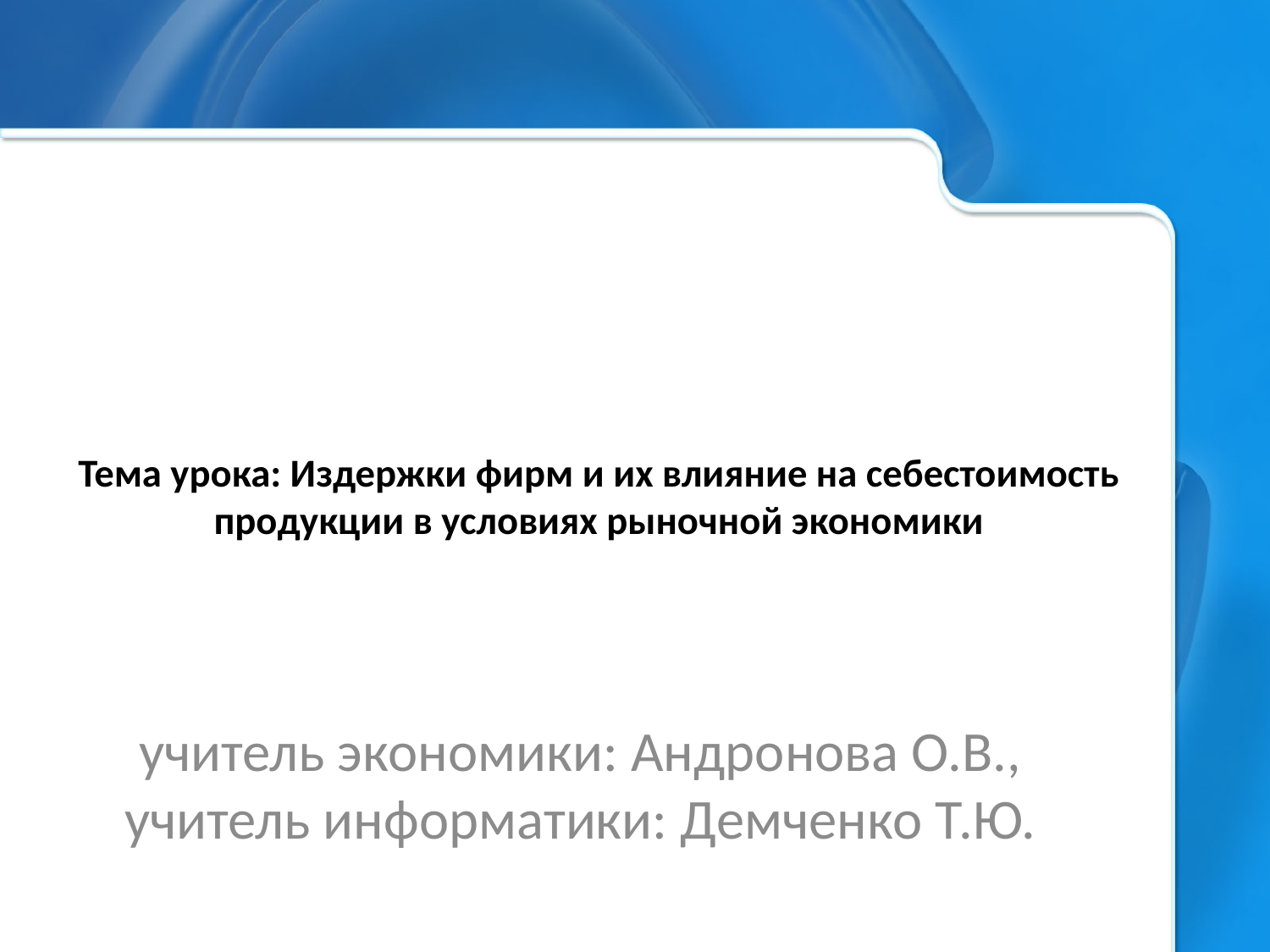

# Тема урока: Издержки фирм и их влияние на себестоимость продукции в условиях рыночной экономики
учитель экономики: Андронова О.В., учитель информатики: Демченко Т.Ю.